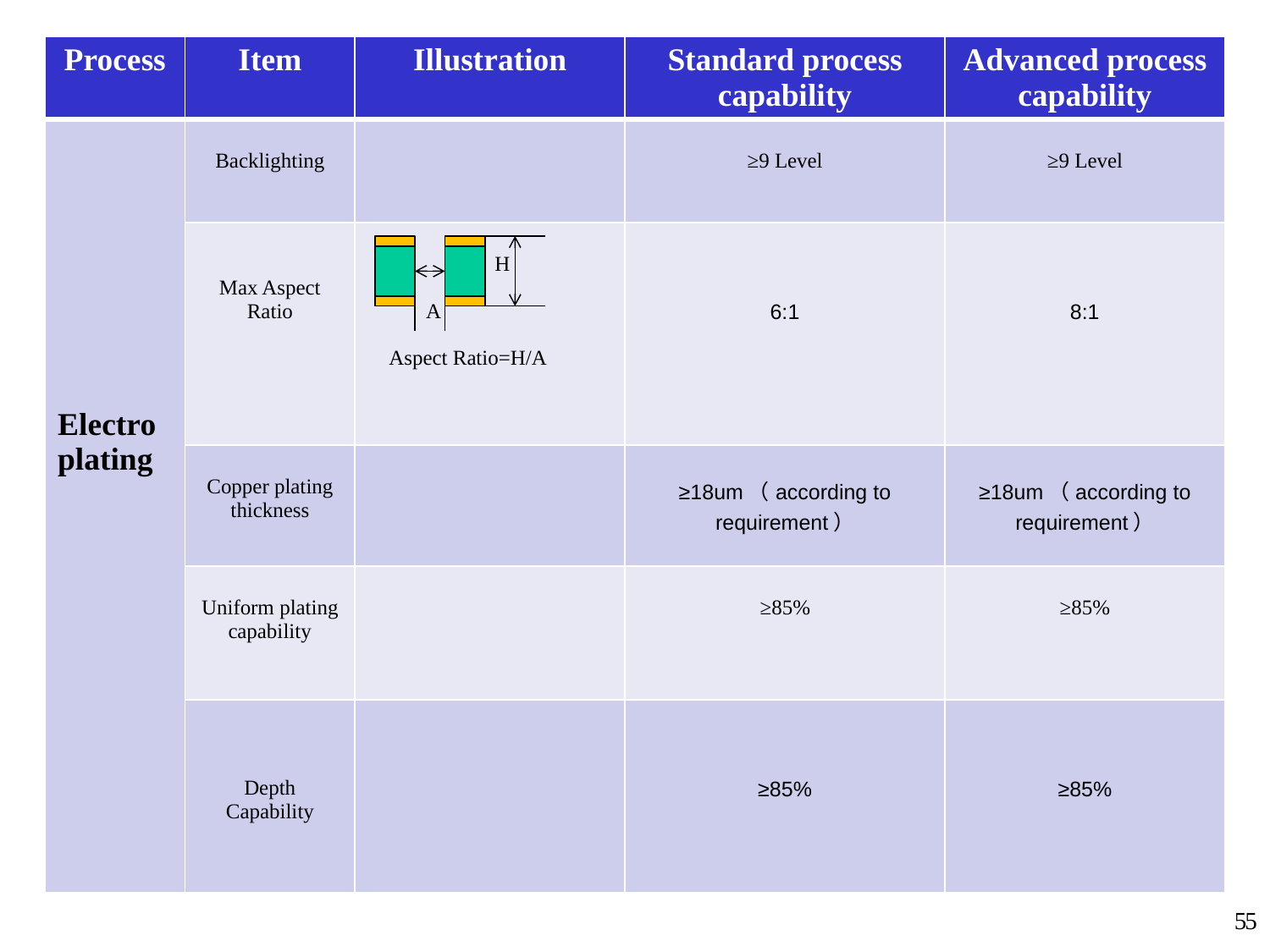

| Process | Item | Illustration | Standard process capability | Advanced process capability |
| --- | --- | --- | --- | --- |
| Electroplating | Backlighting |  | ≥9 Level | ≥9 Level |
|  | Max Aspect Ratio | H A Aspect Ratio=H/A | 6:1 | 8:1 |
|  | Copper plating thickness |  | ≥18um（according to requirement） | ≥18um（according to requirement） |
|  | Uniform plating capability |  | ≥85% | ≥85% |
|  | Depth Capability |  | ≥85% | ≥85% |